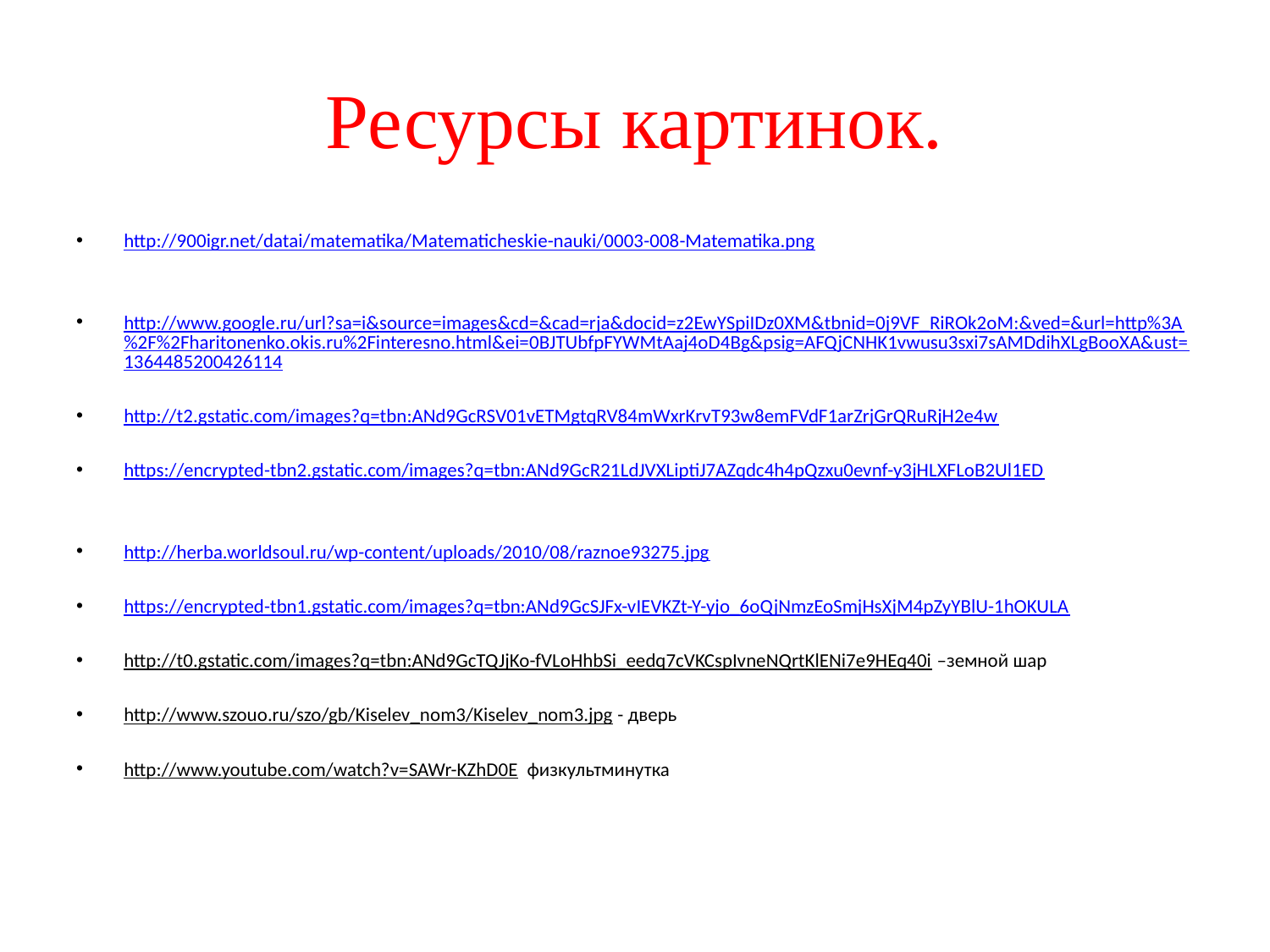

# Ресурсы картинок.
http://900igr.net/datai/matematika/Matematicheskie-nauki/0003-008-Matematika.png

http://www.google.ru/url?sa=i&source=images&cd=&cad=rja&docid=z2EwYSpiIDz0XM&tbnid=0j9VF_RiROk2oM:&ved=&url=http%3A%2F%2Fharitonenko.okis.ru%2Finteresno.html&ei=0BJTUbfpFYWMtAaj4oD4Bg&psig=AFQjCNHK1vwusu3sxi7sAMDdihXLgBooXA&ust=1364485200426114

http://t2.gstatic.com/images?q=tbn:ANd9GcRSV01vETMgtqRV84mWxrKrvT93w8emFVdF1arZrjGrQRuRjH2e4w

https://encrypted-tbn2.gstatic.com/images?q=tbn:ANd9GcR21LdJVXLiptiJ7AZqdc4h4pQzxu0evnf-y3jHLXFLoB2Ul1ED

http://herba.worldsoul.ru/wp-content/uploads/2010/08/raznoe93275.jpg

https://encrypted-tbn1.gstatic.com/images?q=tbn:ANd9GcSJFx-vIEVKZt-Y-yjo_6oQjNmzEoSmjHsXjM4pZyYBlU-1hOKULA

http://t0.gstatic.com/images?q=tbn:ANd9GcTQJjKo-fVLoHhbSi_eedq7cVKCspIvneNQrtKlENi7e9HEq40i –земной шар

http://www.szouo.ru/szo/gb/Kiselev_nom3/Kiselev_nom3.jpg - дверь

http://www.youtube.com/watch?v=SAWr-KZhD0E  физкультминутка